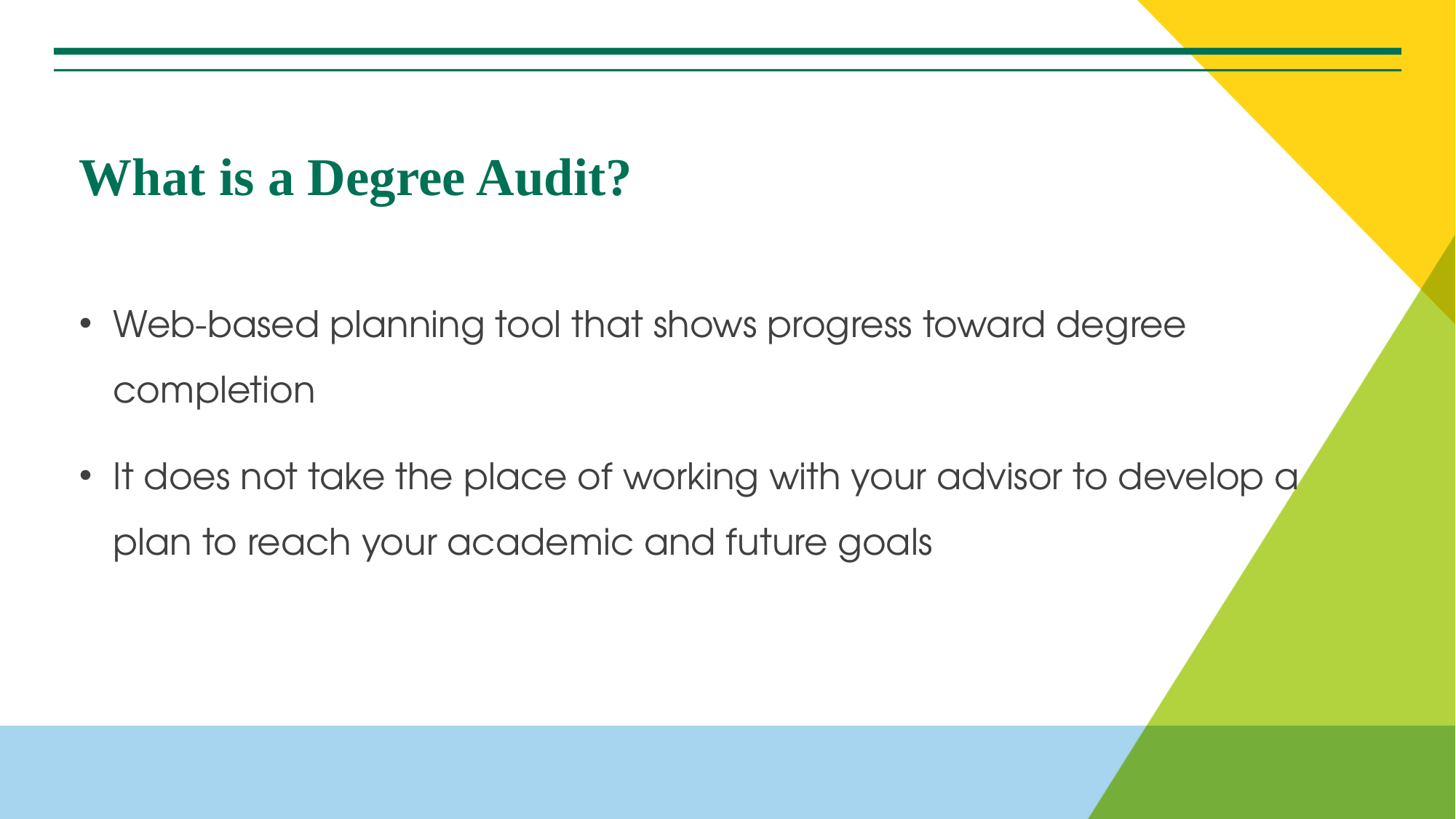

# What is a Degree Audit?
Web‐based planning tool that shows progress toward degree completion
It does not take the place of working with your advisor to develop a plan to reach your academic and future goals